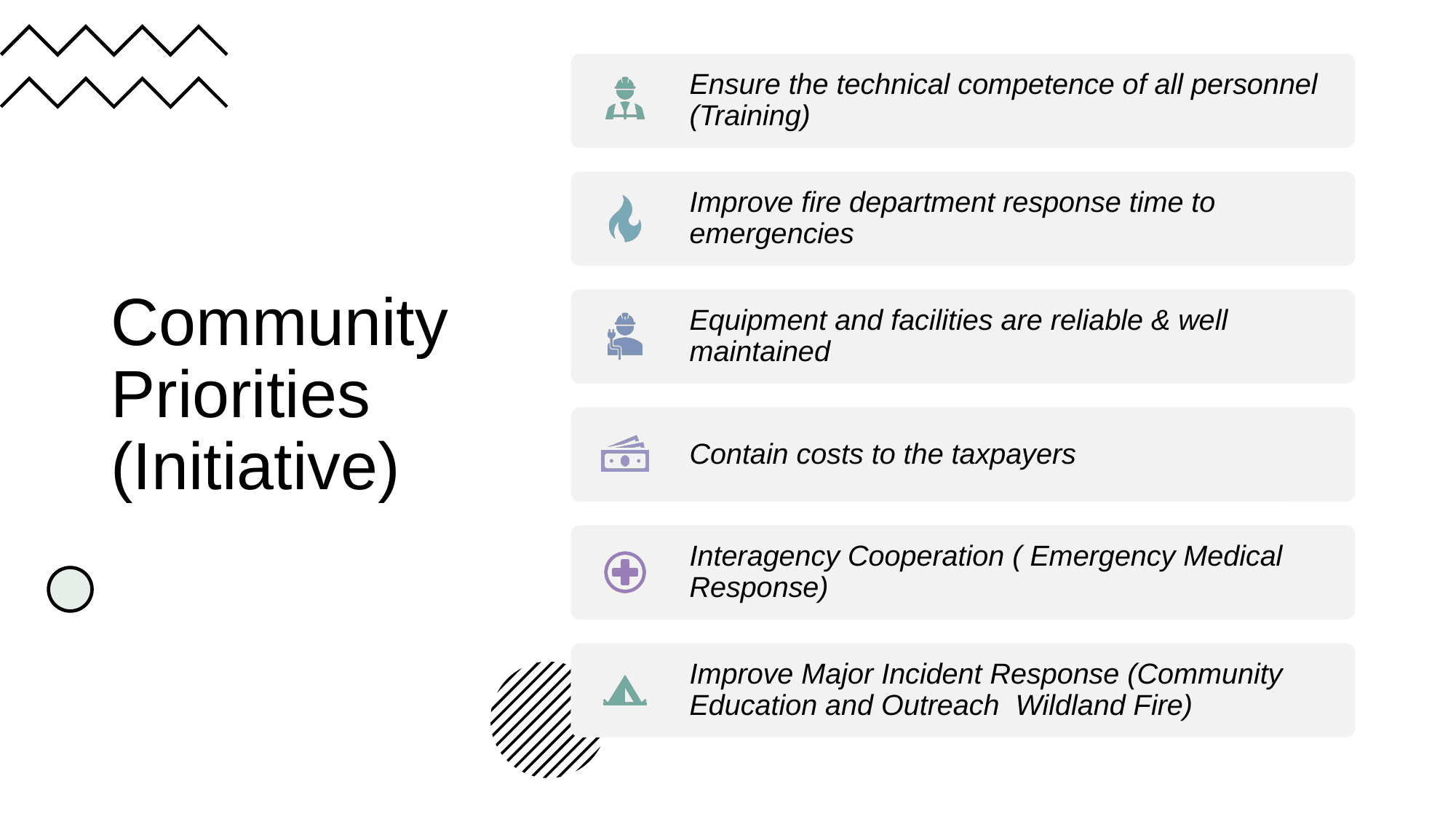

Ensure the technical competence of all personnel (Training)
Improve fire department response time to emergencies
Equipment and facilities are reliable & well maintained
Contain costs to the taxpayers
Interagency Cooperation ( Emergency Medical Response)
Improve Major Incident Response (Community Education and Outreach  Wildland Fire)
# Community Priorities (Initiative)